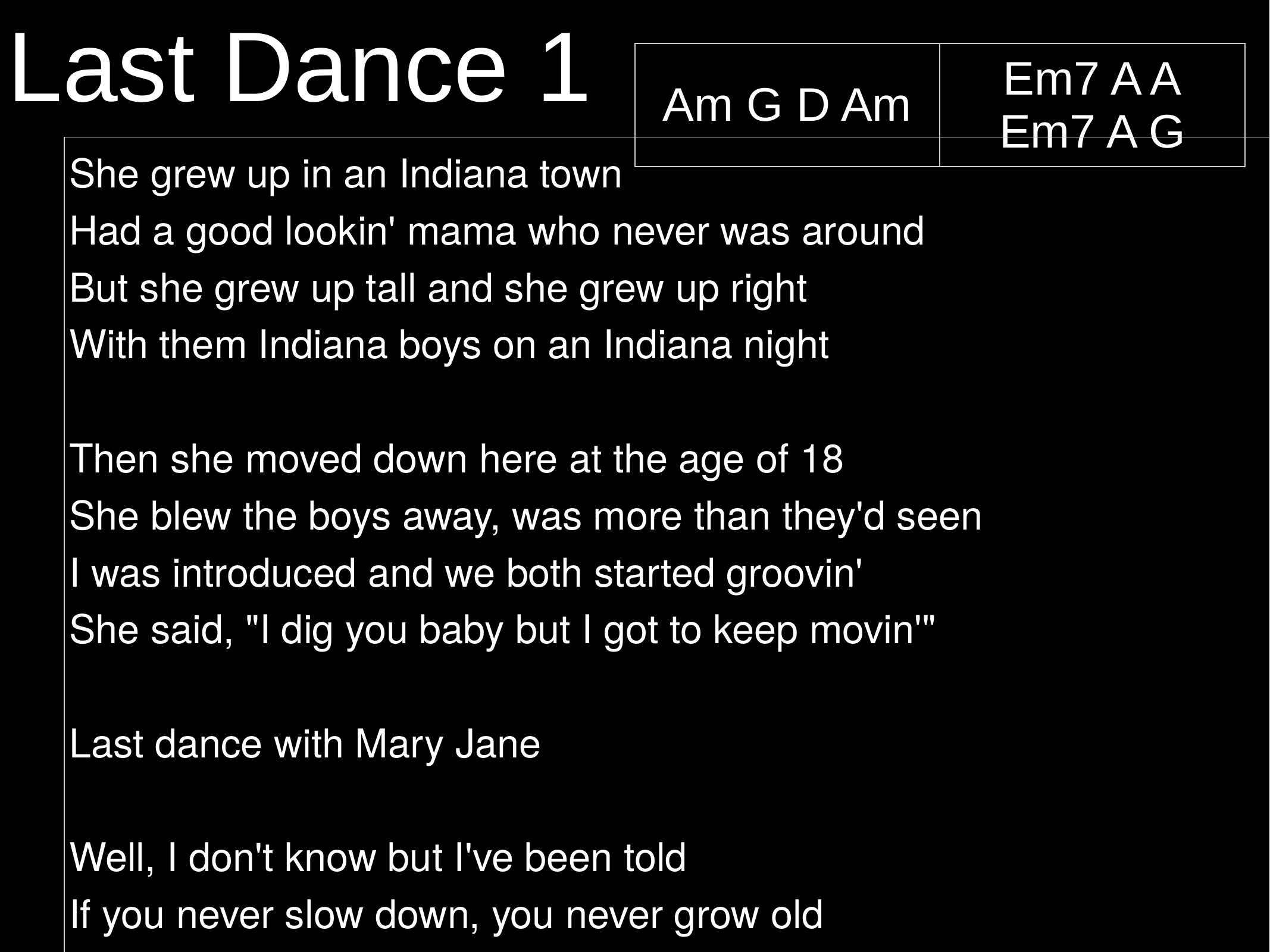

Last Dance 1
| Am G D Am | Em7 A A Em7 A G |
| --- | --- |
| She grew up in an Indiana town Had a good lookin' mama who never was around But she grew up tall and she grew up right With them Indiana boys on an Indiana night Then she moved down here at the age of 18 She blew the boys away, was more than they'd seen I was introduced and we both started groovin' She said, "I dig you baby but I got to keep movin'" Last dance with Mary Jane Well, I don't know but I've been told If you never slow down, you never grow old I'm tired of screwing up, I'm tired of goin' down I'm tired of myself, I'm tired of this town |
| --- |